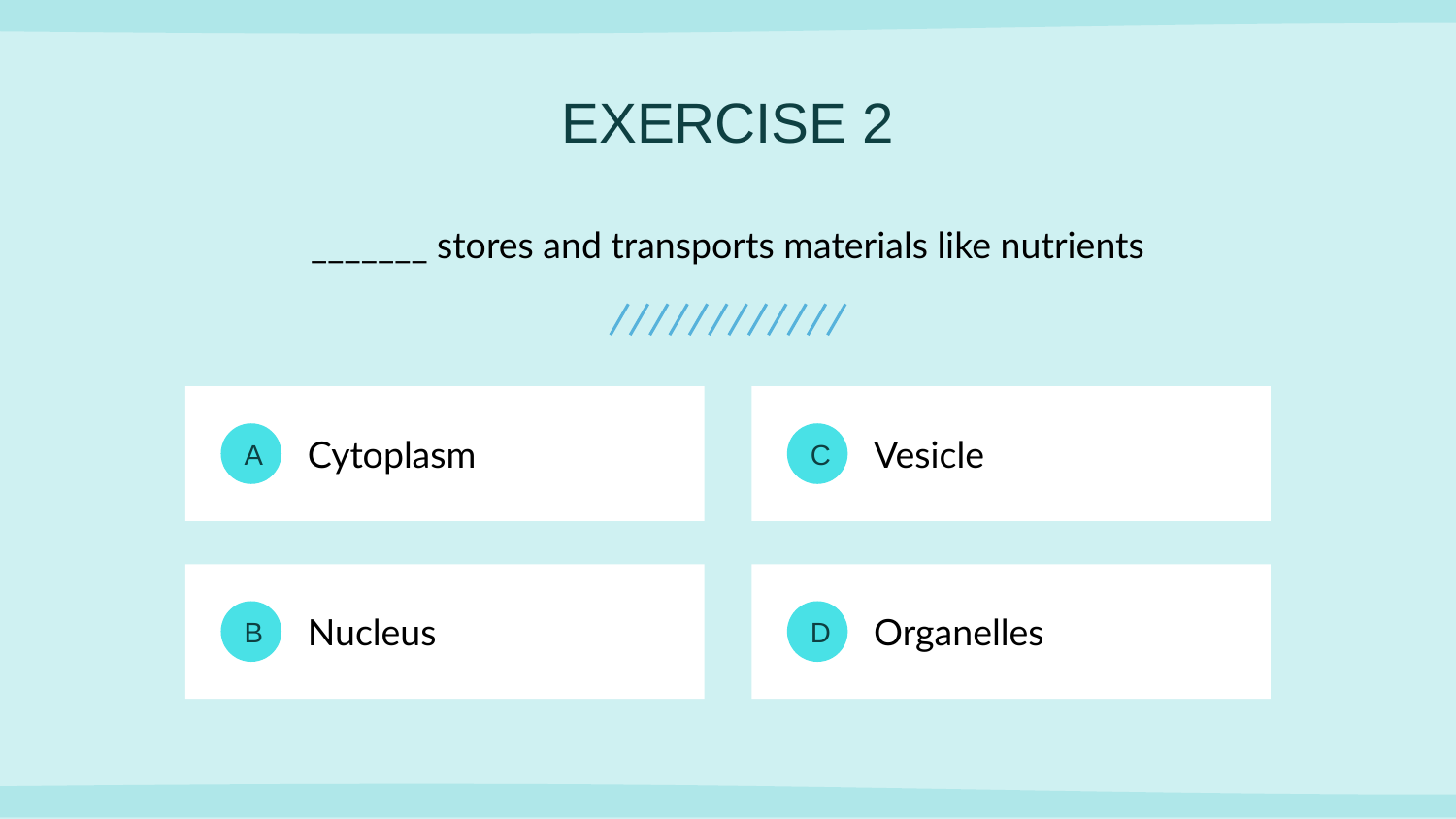

# EXERCISE 2
_______ stores and transports materials like nutrients

Cytoplasm
Vesicle
A
C

Nucleus
Organelles
B
D